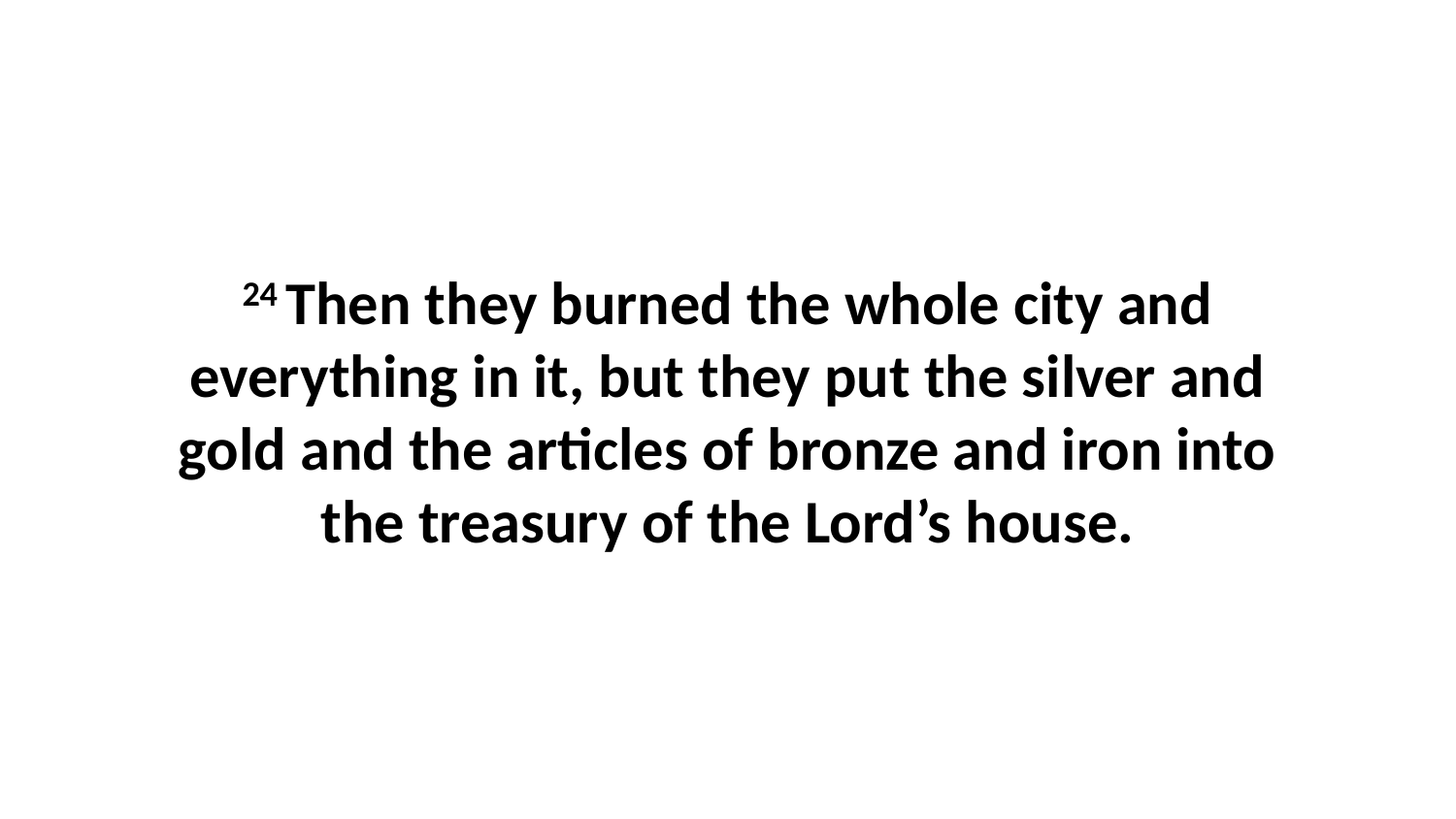

24 Then they burned the whole city and everything in it, but they put the silver and gold and the articles of bronze and iron into the treasury of the Lord’s house.